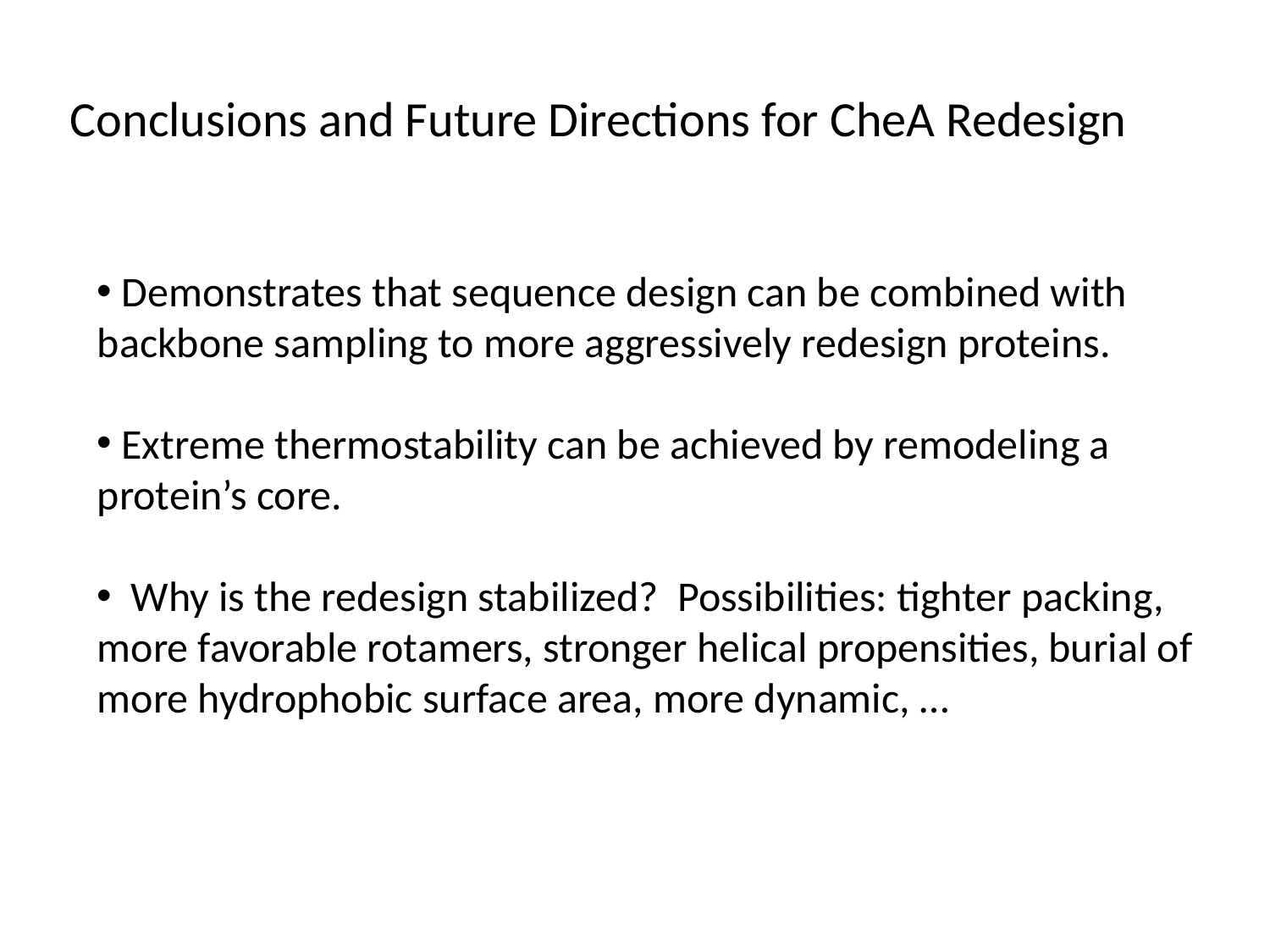

Conclusions and Future Directions for CheA Redesign
 Demonstrates that sequence design can be combined with backbone sampling to more aggressively redesign proteins.

 Extreme thermostability can be achieved by remodeling a protein’s core.

  Why is the redesign stabilized?  Possibilities: tighter packing, more favorable rotamers, stronger helical propensities, burial of more hydrophobic surface area, more dynamic, …